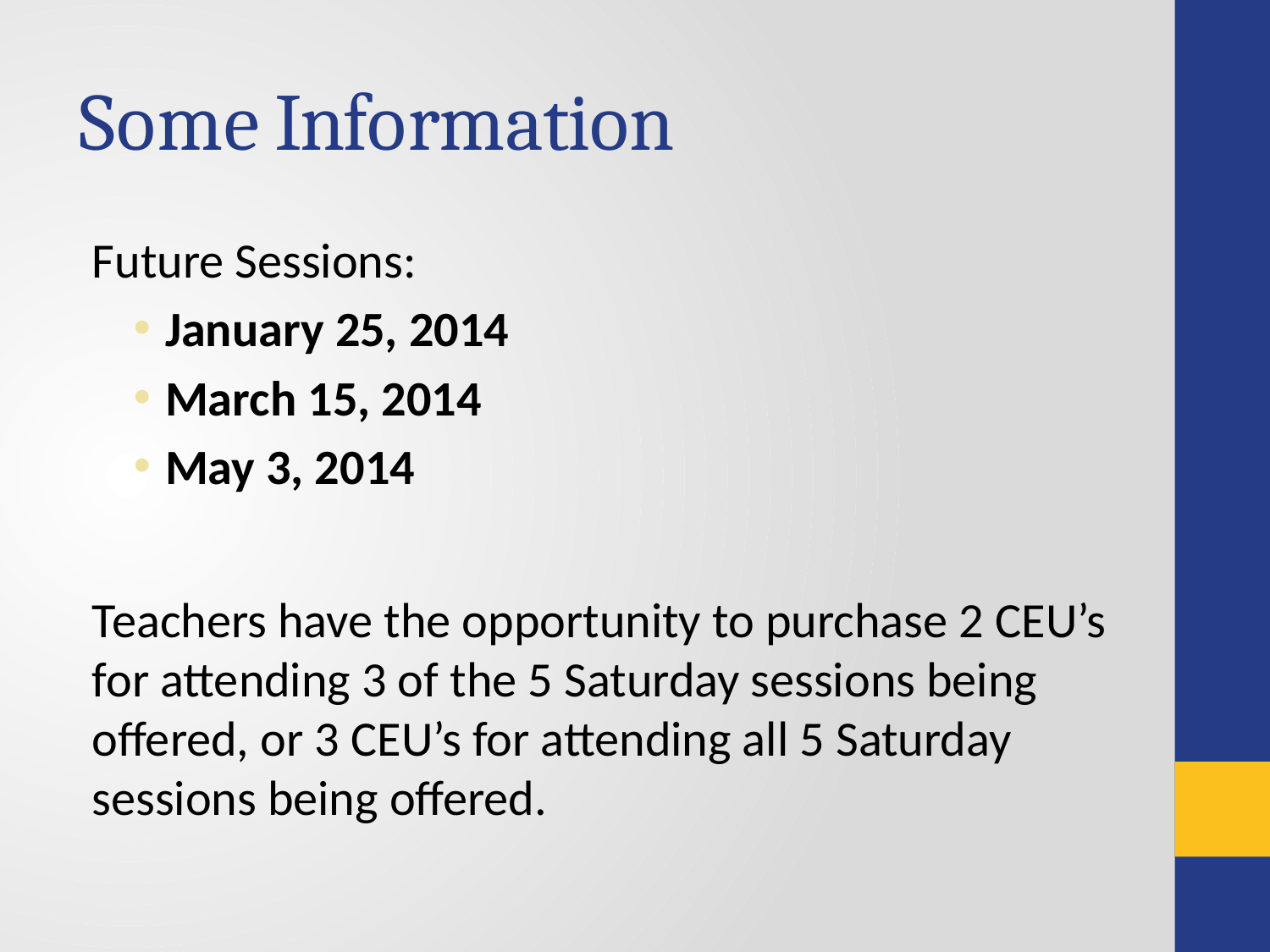

# Some Information
Future Sessions:
January 25, 2014
March 15, 2014
May 3, 2014

Teachers have the opportunity to purchase 2 CEU’s for attending 3 of the 5 Saturday sessions being offered, or 3 CEU’s for attending all 5 Saturday sessions being offered.